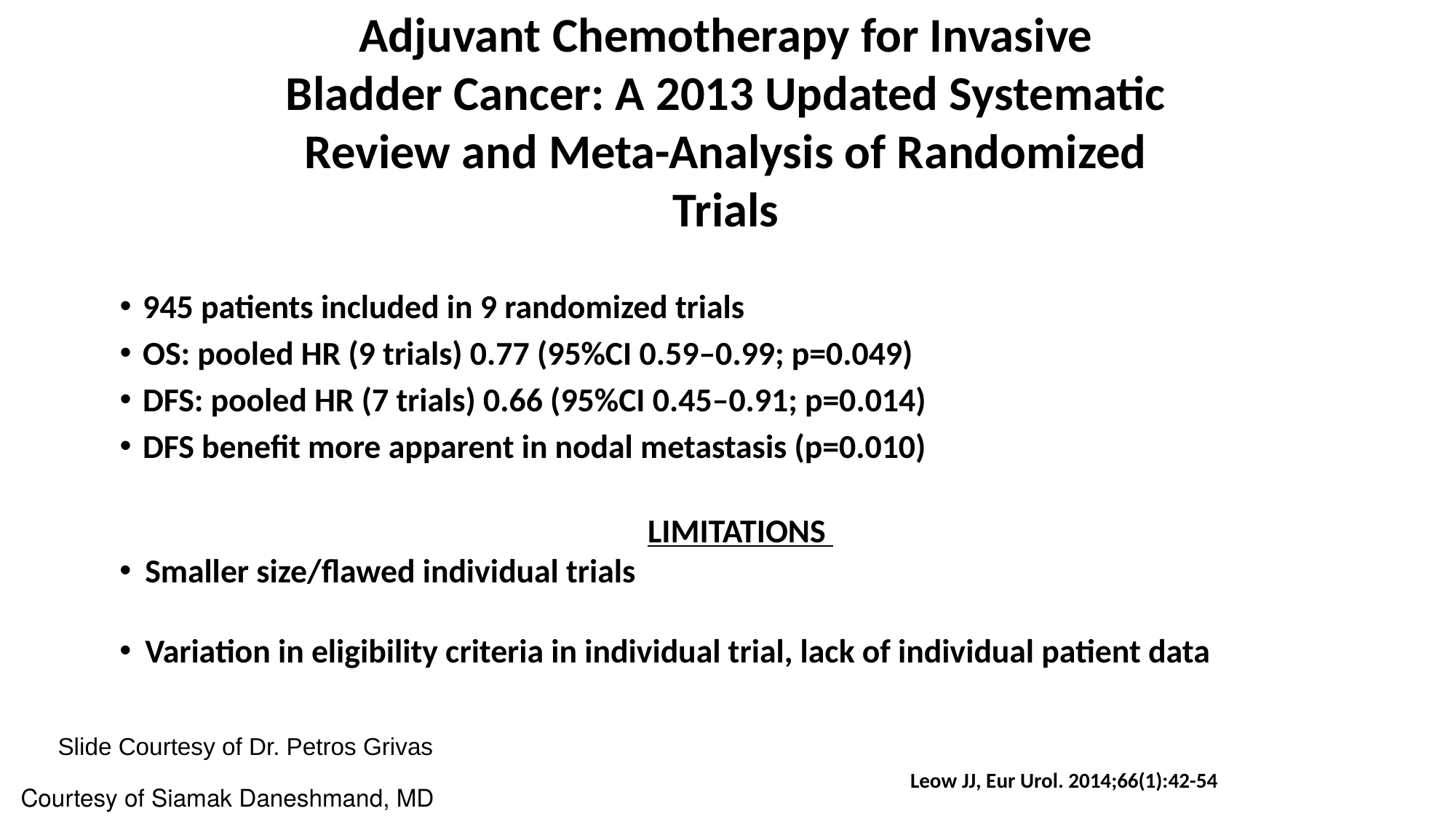

# Adjuvant Chemotherapy for Invasive Bladder Cancer: A 2013 Updated Systematic Review and Meta-Analysis of Randomized Trials
945 patients included in 9 randomized trials
OS: pooled HR (9 trials) 0.77 (95%CI 0.59–0.99; p=0.049)
DFS: pooled HR (7 trials) 0.66 (95%CI 0.45–0.91; p=0.014)
DFS benefit more apparent in nodal metastasis (p=0.010)
LIMITATIONS
Smaller size/flawed individual trials

Variation in eligibility criteria in individual trial, lack of individual patient data
Slide Courtesy of Dr. Petros Grivas
Leow JJ, Eur Urol. 2014;66(1):42-54
Courtesy of Siamak Daneshmand, MD